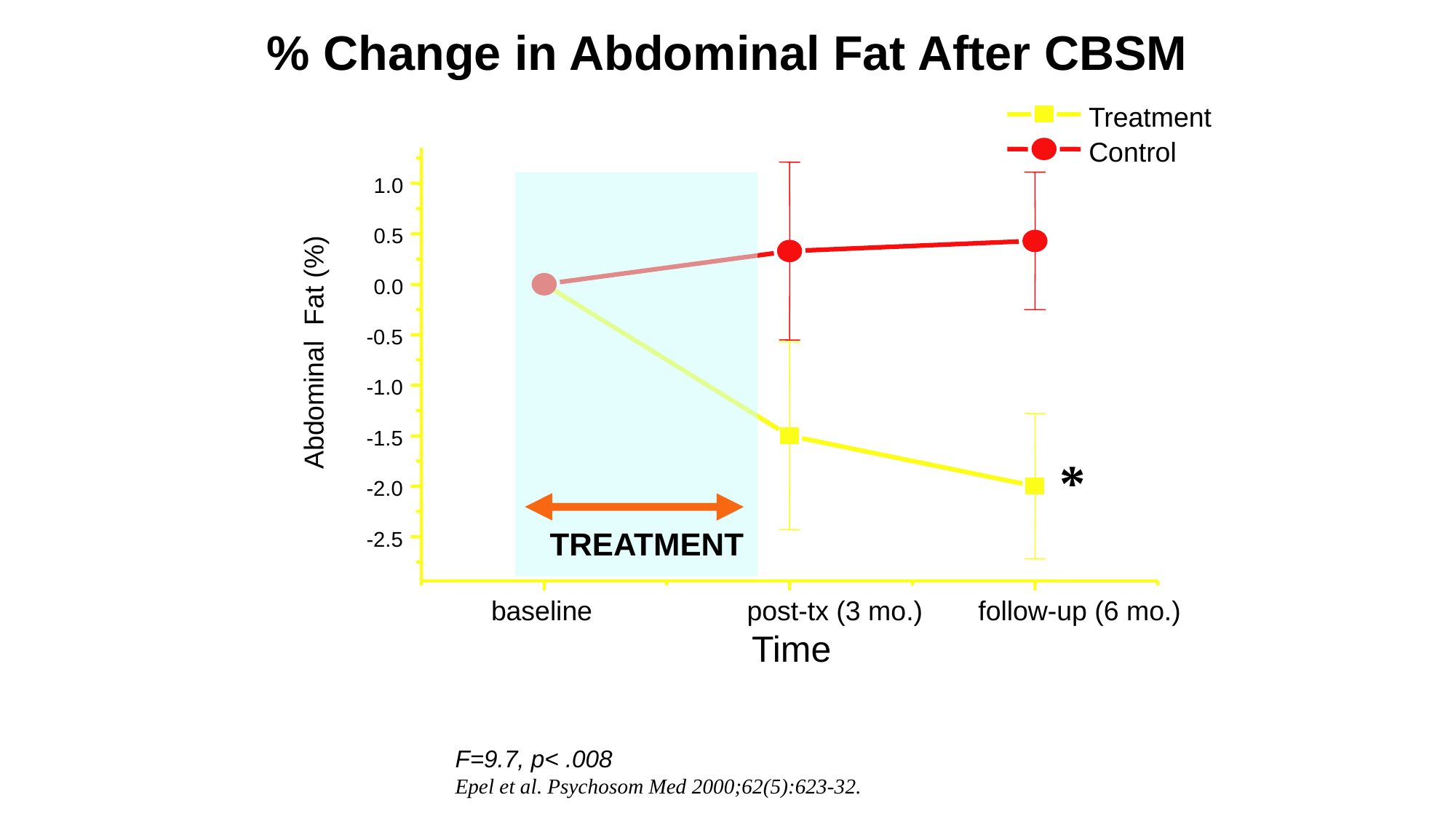

% Change in Abdominal Fat After CBSM
 Treatment

 Control

1.0

0.5

0.0

-0.5

Abdominal  Fat (%)

-1.0

-1.5

-2.0

-2.5

baseline
post-tx (3 mo.)
follow-up (6 mo.)
Time

*

TREATMENT
F=9.7, p< .008
Epel et al. Psychosom Med 2000;62(5):623-32.